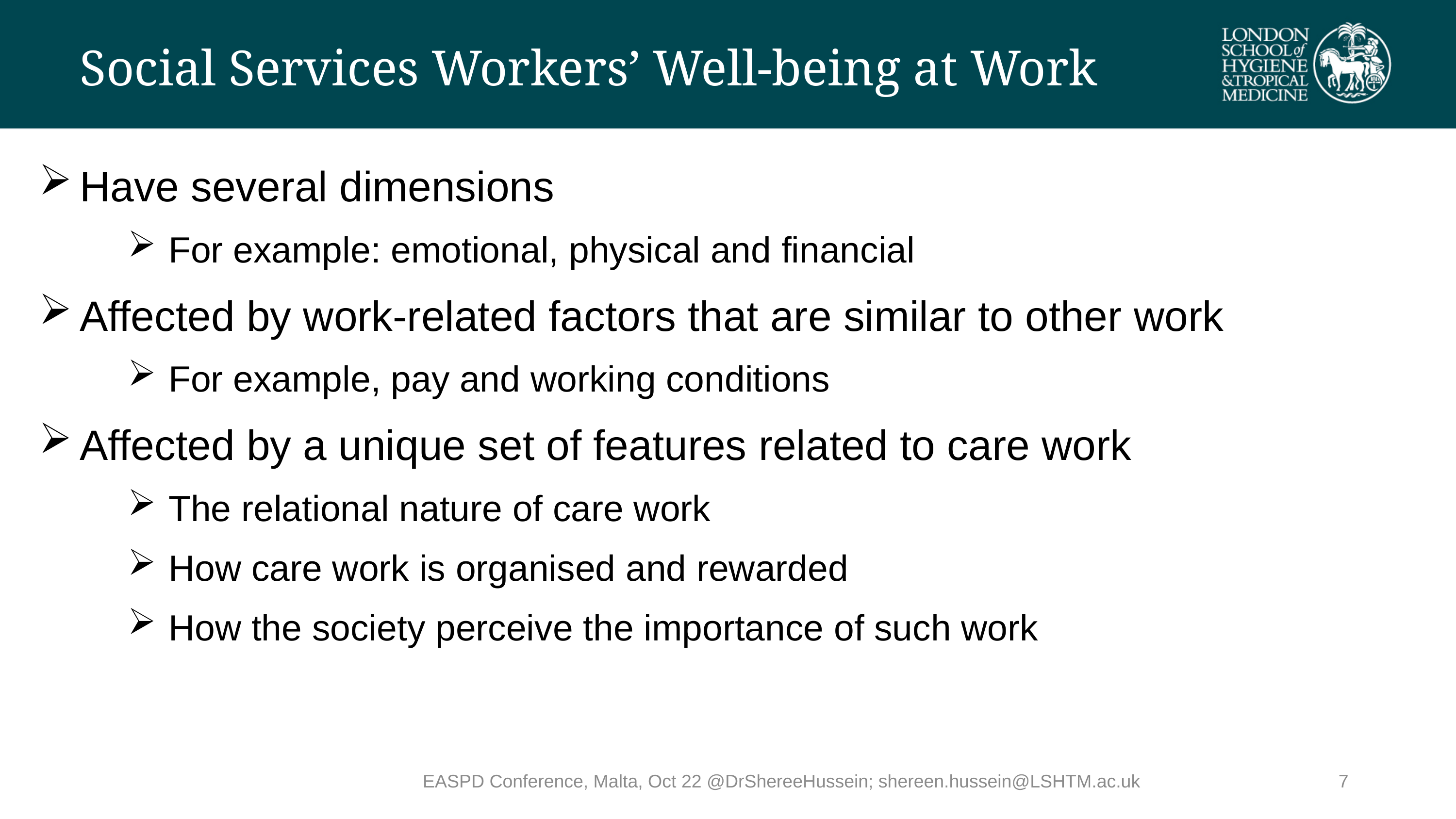

# Social Services Workers’ Well-being at Work
Have several dimensions
For example: emotional, physical and financial
Affected by work-related factors that are similar to other work
For example, pay and working conditions
Affected by a unique set of features related to care work
The relational nature of care work
How care work is organised and rewarded
How the society perceive the importance of such work

EASPD Conference, Malta, Oct 22 @DrShereeHussein; shereen.hussein@LSHTM.ac.uk
7